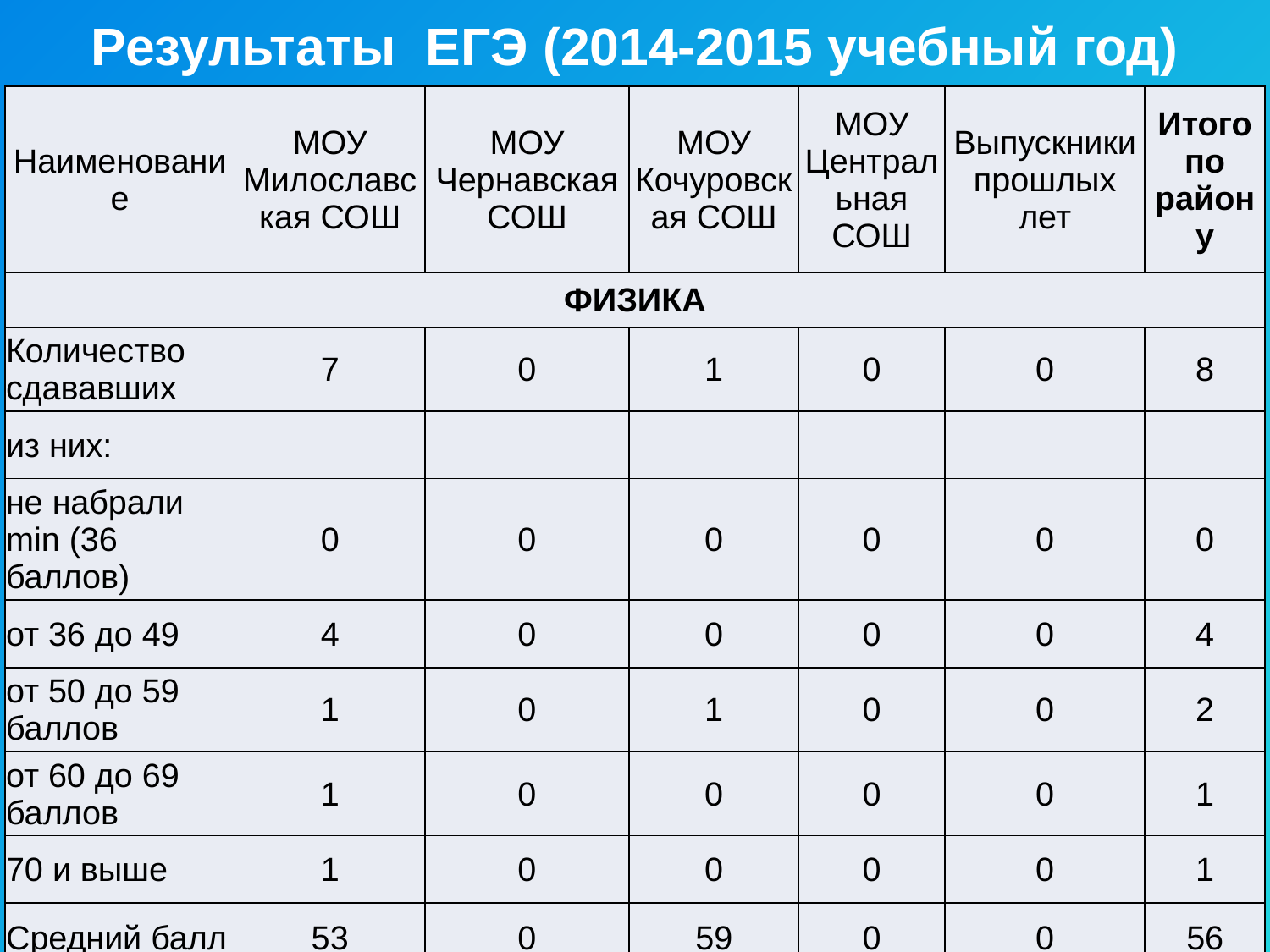

Результаты  ЕГЭ (2014-2015 учебный год)
| Наименование | МОУ Милославская СОШ | МОУ Чернавская СОШ | МОУ Кочуровская СОШ | МОУ Центральная СОШ | Выпускники прошлых лет | Итого по району |
| --- | --- | --- | --- | --- | --- | --- |
| ФИЗИКА |  |  |  |  |  |  |
| Количество сдававших | 7 | 0 | 1 | 0 | 0 | 8 |
| из них: |  |  |  |  |  |  |
| не набрали min (36 баллов) | 0 | 0 | 0 | 0 | 0 | 0 |
| от 36 до 49 | 4 | 0 | 0 | 0 | 0 | 4 |
| от 50 до 59 баллов | 1 | 0 | 1 | 0 | 0 | 2 |
| от 60 до 69 баллов | 1 | 0 | 0 | 0 | 0 | 1 |
| 70 и выше | 1 | 0 | 0 | 0 | 0 | 1 |
| Средний балл | 53 | 0 | 59 | 0 | 0 | 56 |